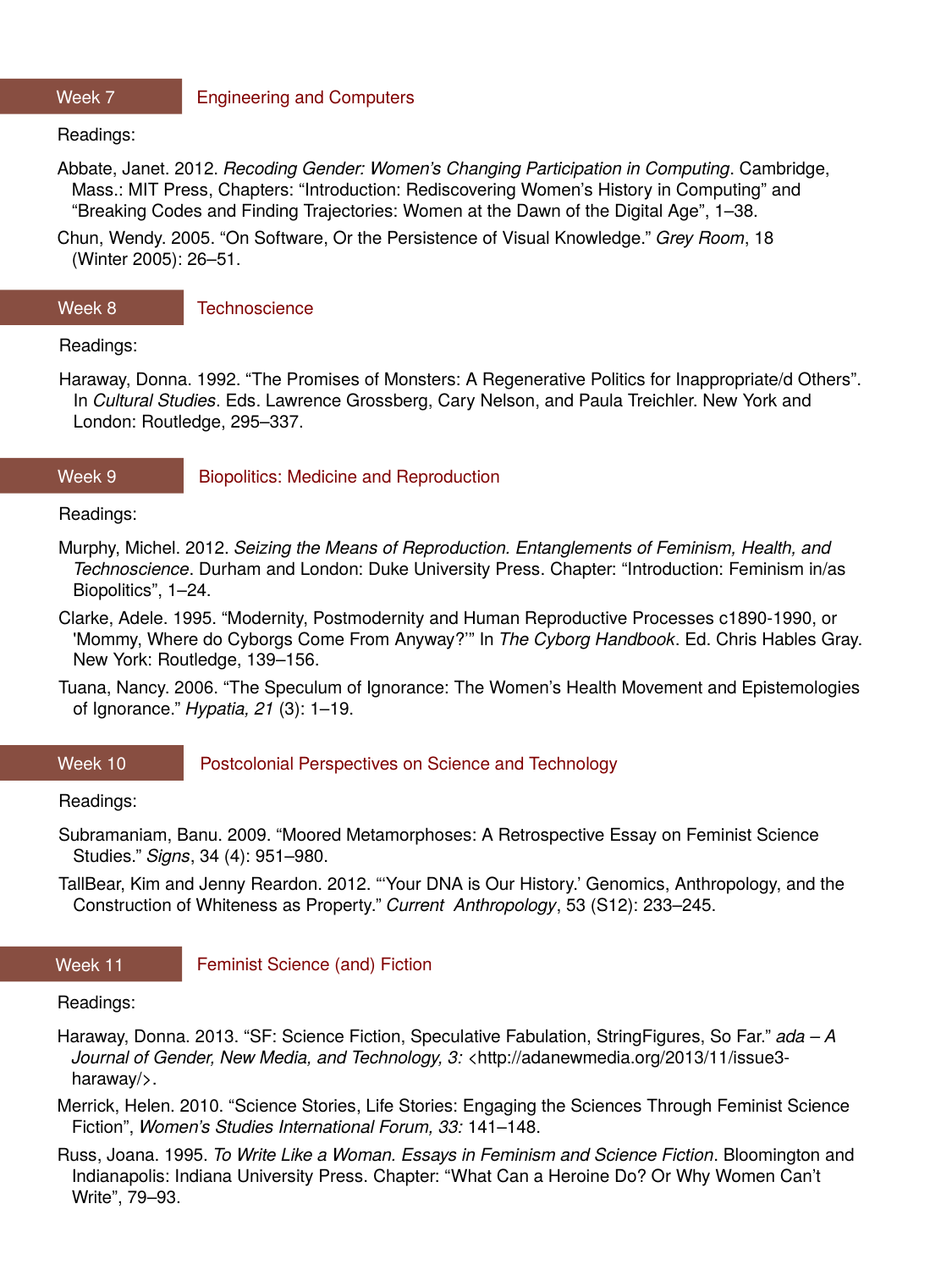

Engineering and Computers
Week 7
Readings:

Abbate, Janet. 2012. Recoding Gender: Women’s Changing Participation in Computing. Cambridge,
   Mass.: MIT Press, Chapters: “Introduction: Rediscovering Women’s History in Computing” and
   “Breaking Codes and Finding Trajectories: Women at the Dawn of the Digital Age”, 1–38.

Chun, Wendy. 2005. “On Software, Or the Persistence of Visual Knowledge.” Grey Room, 18
   (Winter 2005): 26–51.

Technoscience
Week 8
Readings:

Haraway, Donna. 1992. “The Promises of Monsters: A Regenerative Politics for Inappropriate/d Others”.
   In Cultural Studies. Eds. Lawrence Grossberg, Cary Nelson, and Paula Treichler. New York and
   London: Routledge, 295–337.

Biopolitics: Medicine and Reproduction
Week 9
Readings:

Murphy, Michel. 2012. Seizing the Means of Reproduction. Entanglements of Feminism, Health, and
   Technoscience. Durham and London: Duke University Press. Chapter: “Introduction: Feminism in/as
   Biopolitics”, 1–24.

Clarke, Adele. 1995. “Modernity, Postmodernity and Human Reproductive Processes c1890-1990, or
   'Mommy, Where do Cyborgs Come From Anyway?’” In The Cyborg Handbook. Ed. Chris Hables Gray.
   New York: Routledge, 139–156.

Tuana, Nancy. 2006. “The Speculum of Ignorance: The Women’s Health Movement and Epistemologies
   of Ignorance.” Hypatia, 21 (3): 1–19.

Postcolonial Perspectives on Science and Technology
Week 10
Readings:

Subramaniam, Banu. 2009. “Moored Metamorphoses: A Retrospective Essay on Feminist Science
   Studies.” Signs, 34 (4): 951–980.

TallBear, Kim and Jenny Reardon. 2012. “‘Your DNA is Our History.’ Genomics, Anthropology, and the
   Construction of Whiteness as Property.” Current  Anthropology, 53 (S12): 233–245.

Feminist Science (and) Fiction
Week 11
Readings:

Haraway, Donna. 2013. “SF: Science Fiction, Speculative Fabulation, StringFigures, So Far.” ada – A
   Journal of Gender, New Media, and Technology, 3: <http://adanewmedia.org/2013/11/issue3-
   haraway/>.

Merrick, Helen. 2010. “Science Stories, Life Stories: Engaging the Sciences Through Feminist Science
   Fiction”, Women’s Studies International Forum, 33: 141–148.

Russ, Joana. 1995. To Write Like a Woman. Essays in Feminism and Science Fiction. Bloomington and
   Indianapolis: Indiana University Press. Chapter: “What Can a Heroine Do? Or Why Women Can’t
   Write”, 79–93.